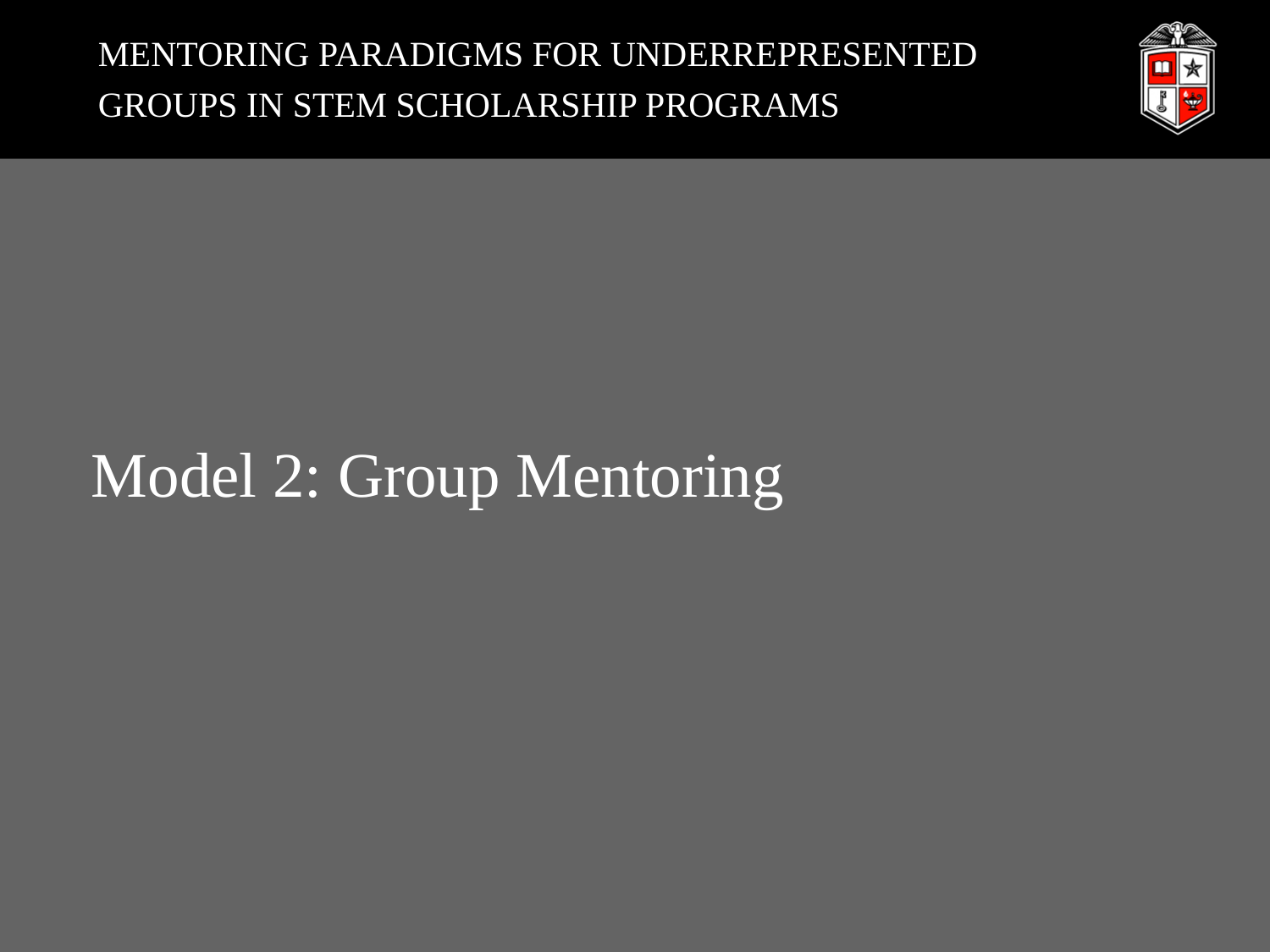

MENTORING PARADIGMS FOR UNDERREPRESENTED GROUPS IN STEM SCHOLARSHIP PROGRAMS
Model 2: Group Mentoring